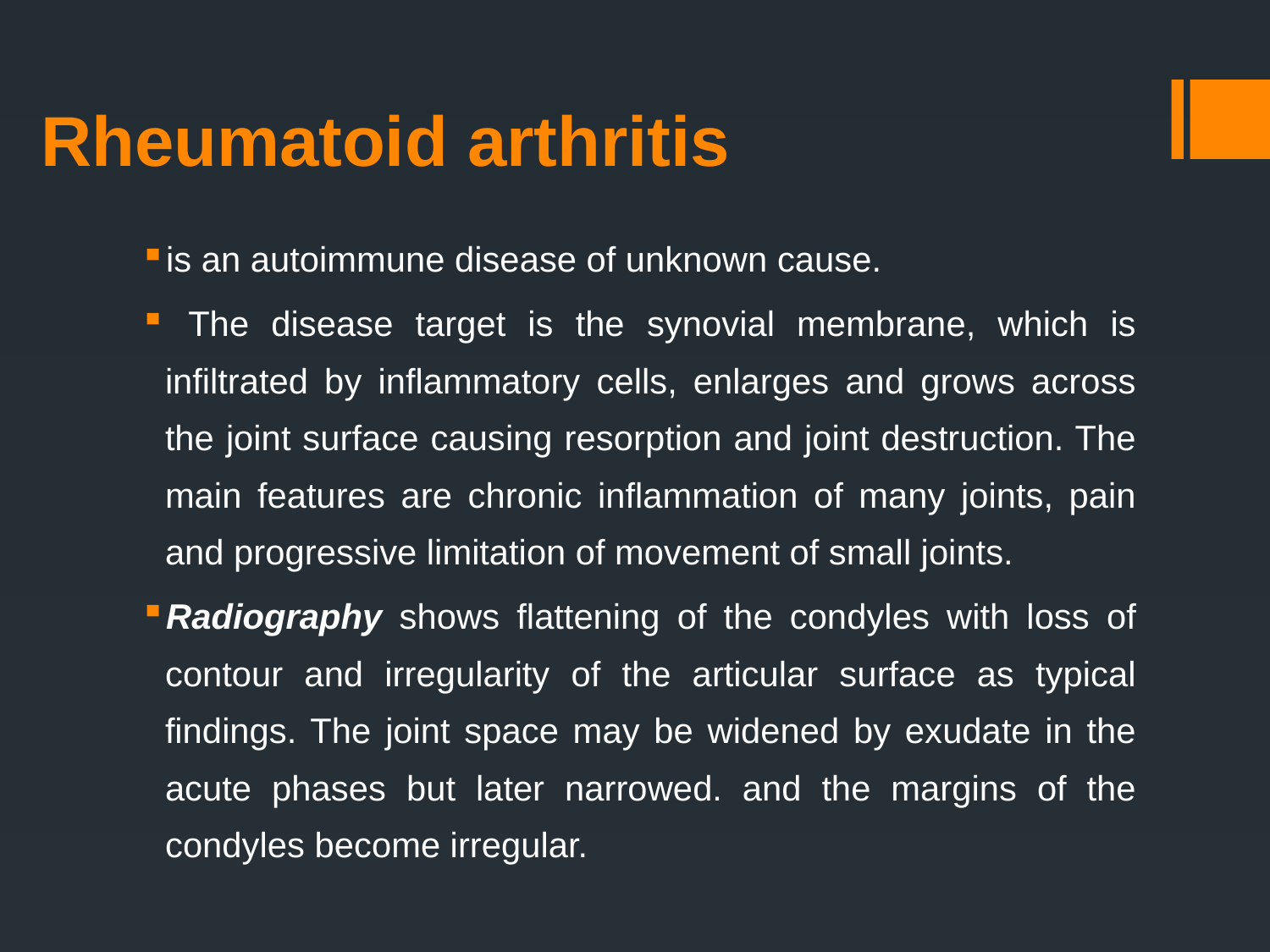

# Rheumatoid arthritis
is an autoimmune disease of unknown cause.
 The disease target is the synovial membrane, which is infiltrated by inflammatory cells, enlarges and grows across the joint surface causing resorption and joint destruction. The main features are chronic inflammation of many joints, pain and progressive limitation of movement of small joints.
Radiography shows flattening of the condyles with loss of contour and irregularity of the articular surface as typical findings. The joint space may be widened by exudate in the acute phases but later narrowed. and the margins of the condyles become irregular.